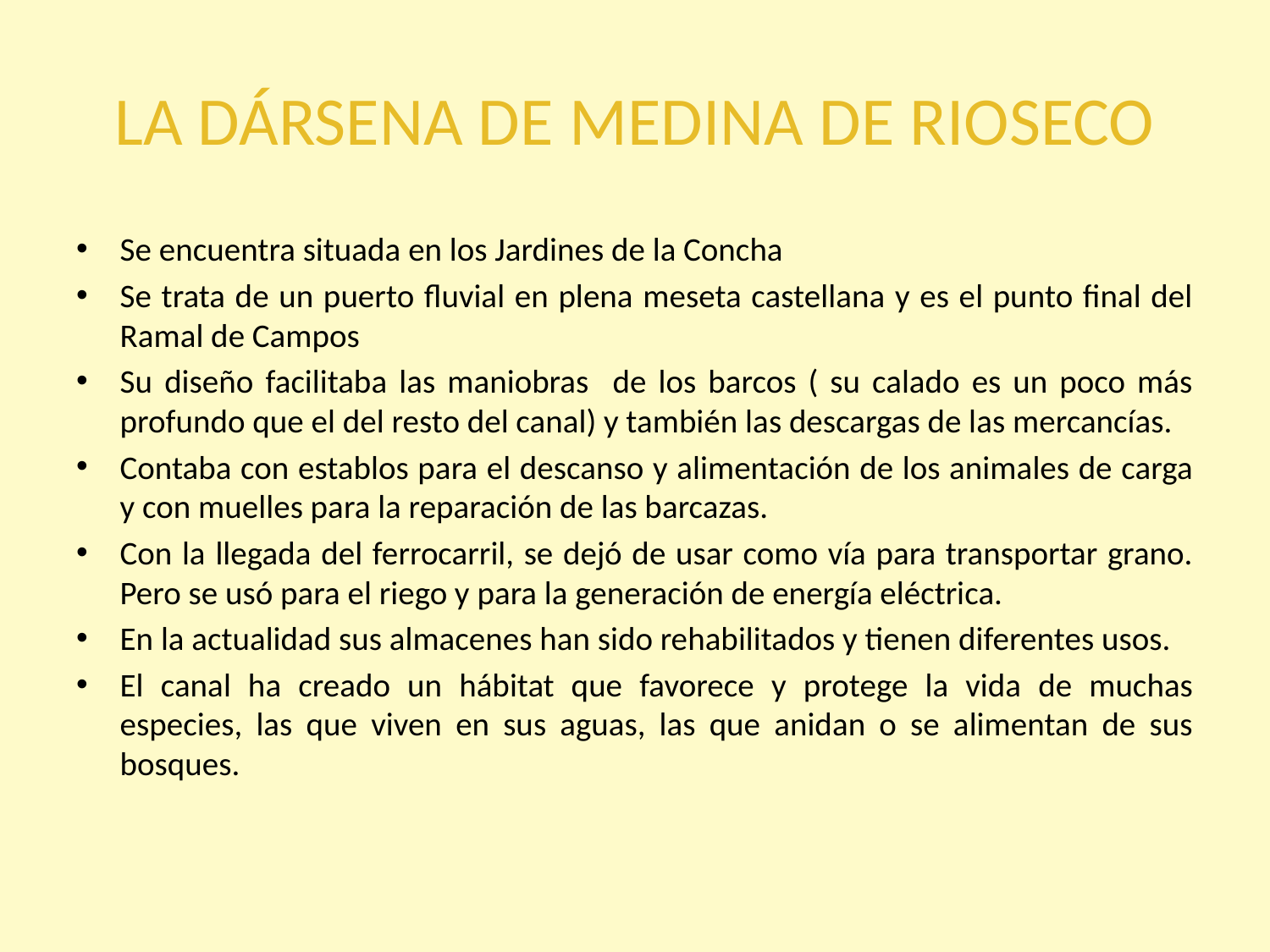

# LA DÁRSENA DE MEDINA DE RIOSECO
Se encuentra situada en los Jardines de la Concha
Se trata de un puerto fluvial en plena meseta castellana y es el punto final del Ramal de Campos
Su diseño facilitaba las maniobras  de los barcos ( su calado es un poco más profundo que el del resto del canal) y también las descargas de las mercancías.
Contaba con establos para el descanso y alimentación de los animales de carga y con muelles para la reparación de las barcazas.
Con la llegada del ferrocarril, se dejó de usar como vía para transportar grano. Pero se usó para el riego y para la generación de energía eléctrica.
En la actualidad sus almacenes han sido rehabilitados y tienen diferentes usos.
El canal ha creado un hábitat que favorece y protege la vida de muchas especies, las que viven en sus aguas, las que anidan o se alimentan de sus bosques.